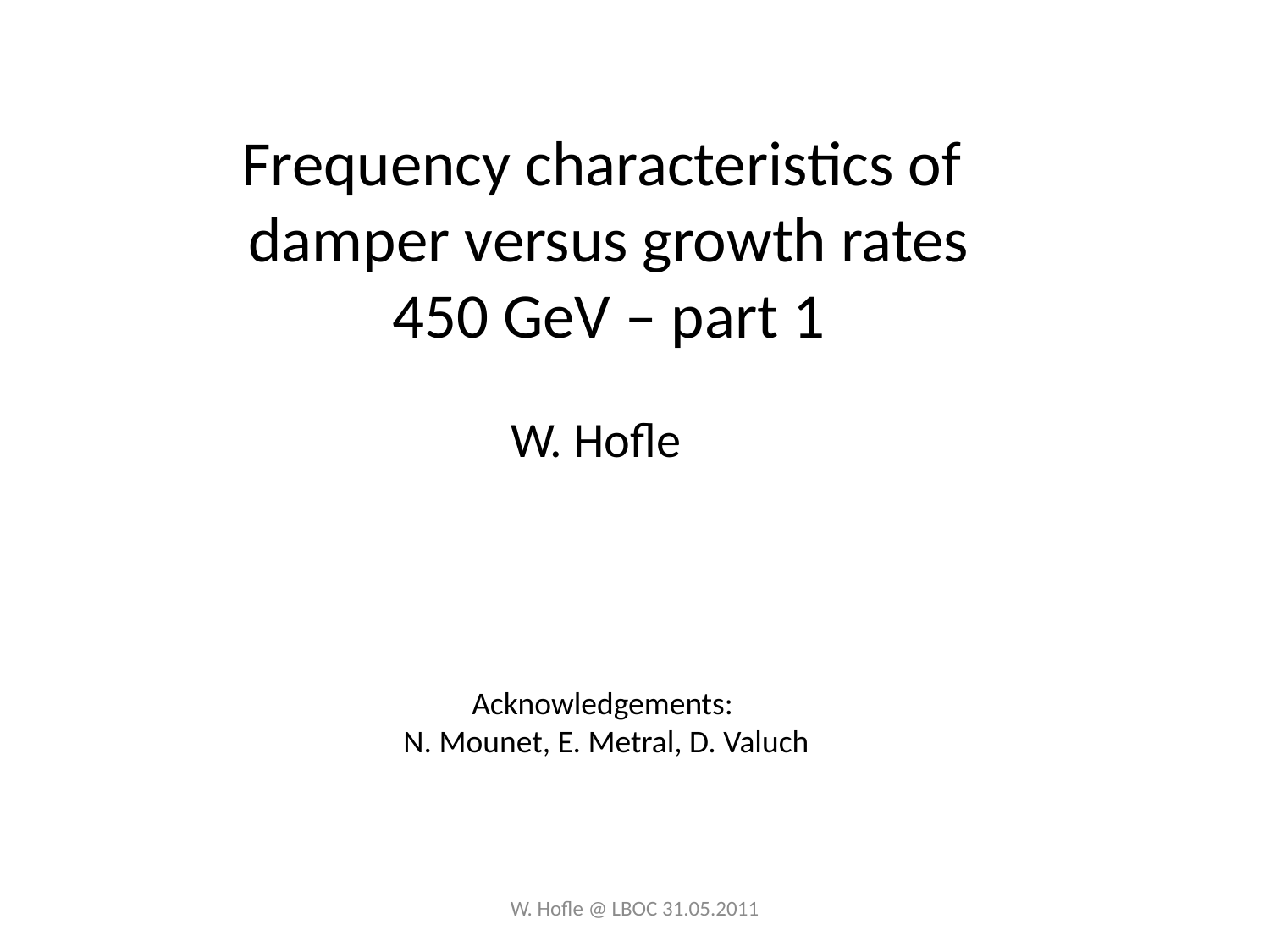

Frequency characteristics of
damper versus growth rates
450 GeV – part 1
W. Hofle
Acknowledgements:
N. Mounet, E. Metral, D. Valuch
W. Hofle @ LBOC 31.05.2011